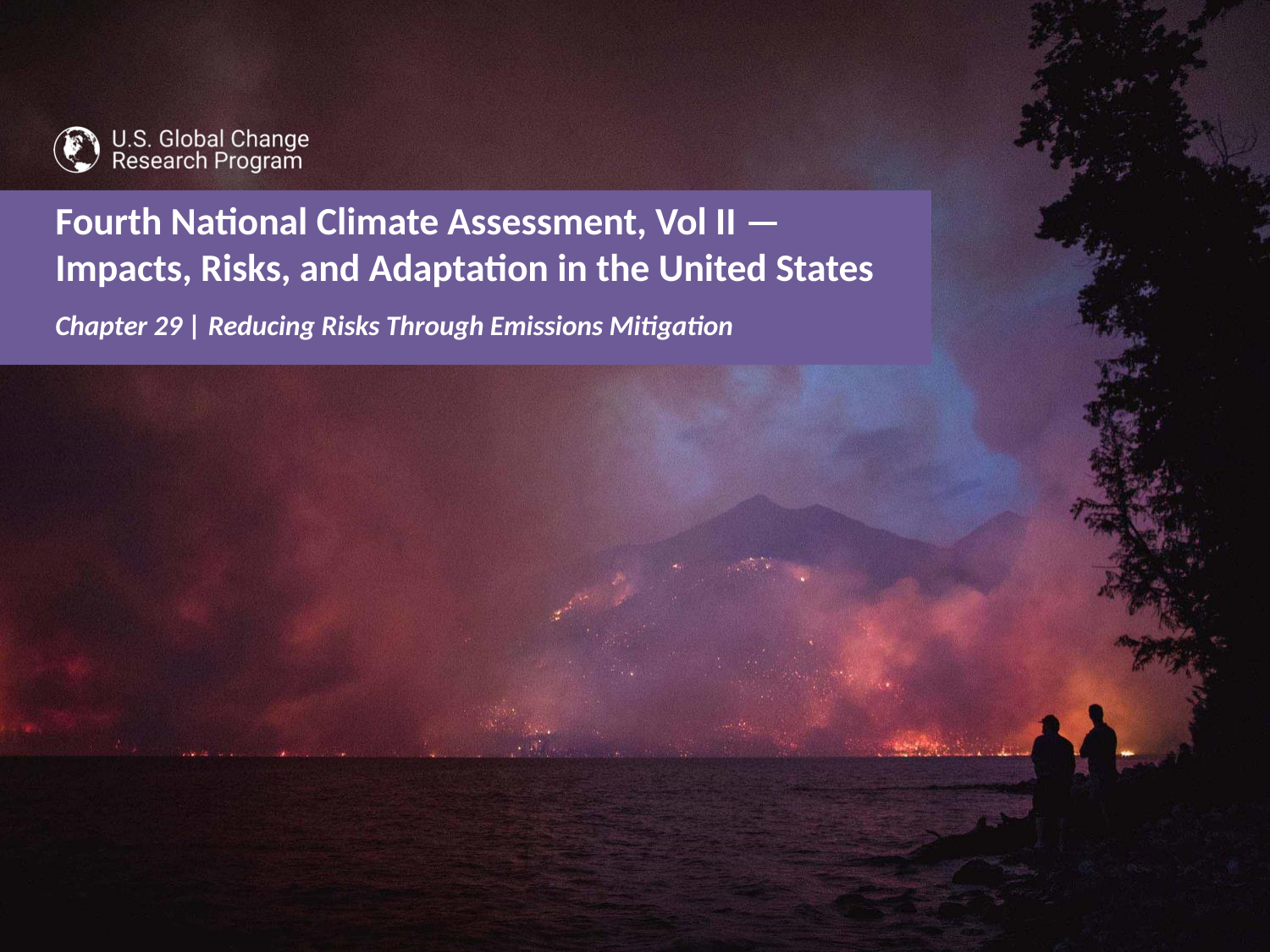

Chapter 29 | Reducing Risks Through Emissions Mitigation